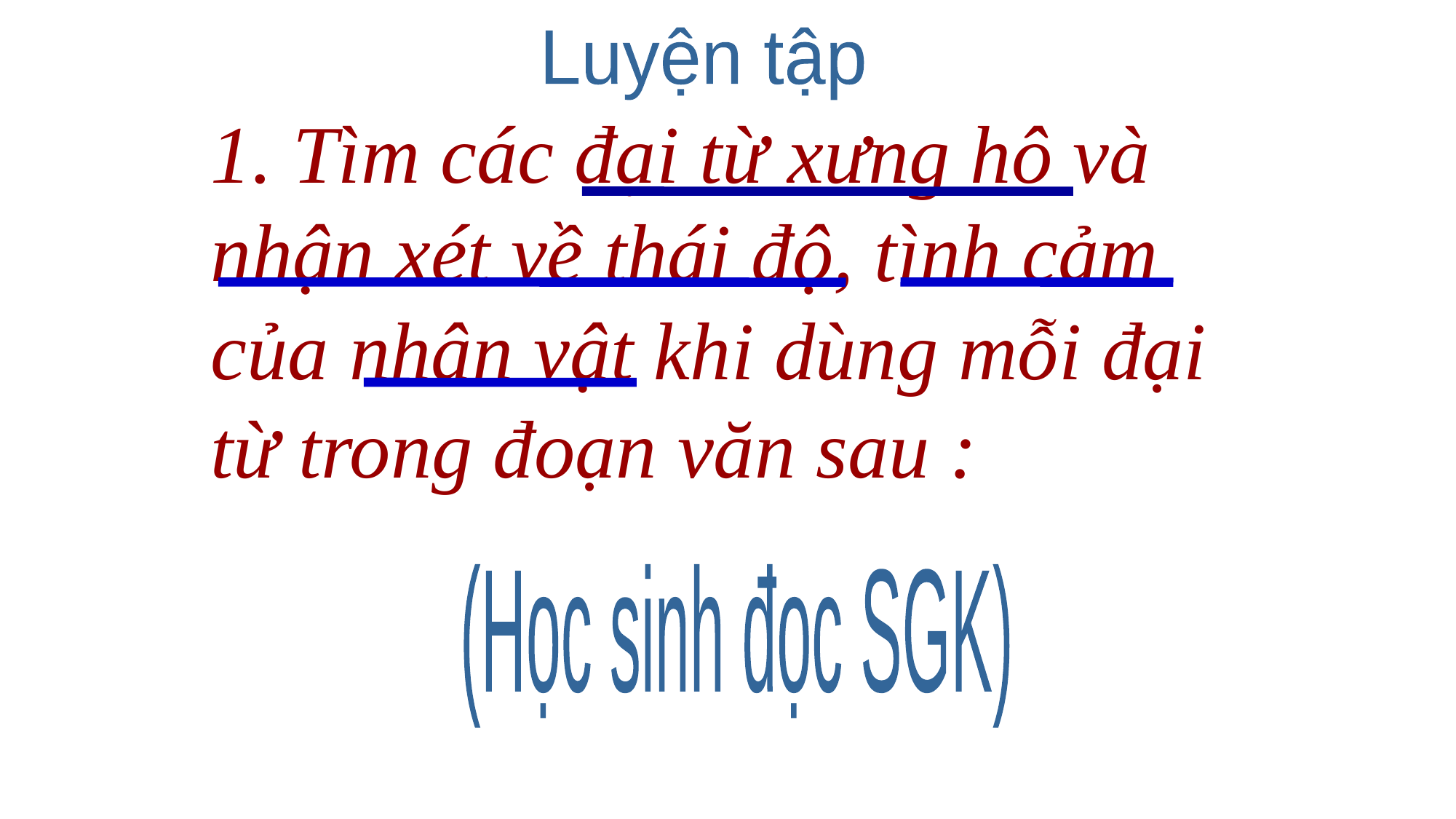

Luyện tập

1. Tìm các đại từ xưng hô và nhận xét về thái độ, tình cảm của nhân vật khi dùng mỗi đại từ trong đoạn văn sau :

(Học sinh đọc SGK)